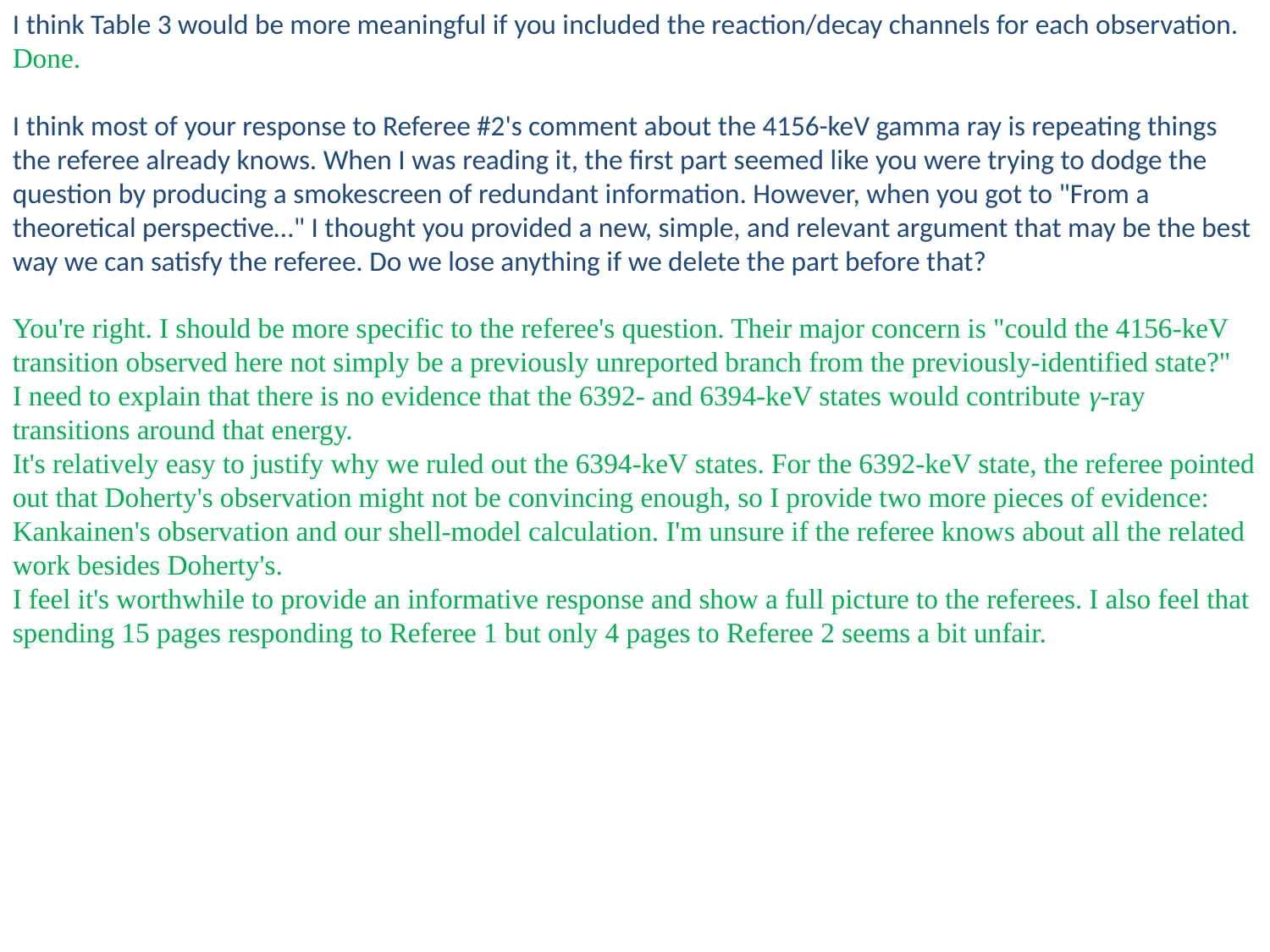

I think Table 3 would be more meaningful if you included the reaction/decay channels for each observation.
Done.

I think most of your response to Referee #2's comment about the 4156-keV gamma ray is repeating things the referee already knows. When I was reading it, the first part seemed like you were trying to dodge the question by producing a smokescreen of redundant information. However, when you got to "From a theoretical perspective…" I thought you provided a new, simple, and relevant argument that may be the best way we can satisfy the referee. Do we lose anything if we delete the part before that?

You're right. I should be more specific to the referee's question. Their major concern is "could the 4156-keV transition observed here not simply be a previously unreported branch from the previously-identified state?"
I need to explain that there is no evidence that the 6392- and 6394-keV states would contribute γ-ray transitions around that energy.
It's relatively easy to justify why we ruled out the 6394-keV states. For the 6392-keV state, the referee pointed out that Doherty's observation might not be convincing enough, so I provide two more pieces of evidence: Kankainen's observation and our shell-model calculation. I'm unsure if the referee knows about all the related work besides Doherty's.
I feel it's worthwhile to provide an informative response and show a full picture to the referees. I also feel that spending 15 pages responding to Referee 1 but only 4 pages to Referee 2 seems a bit unfair.